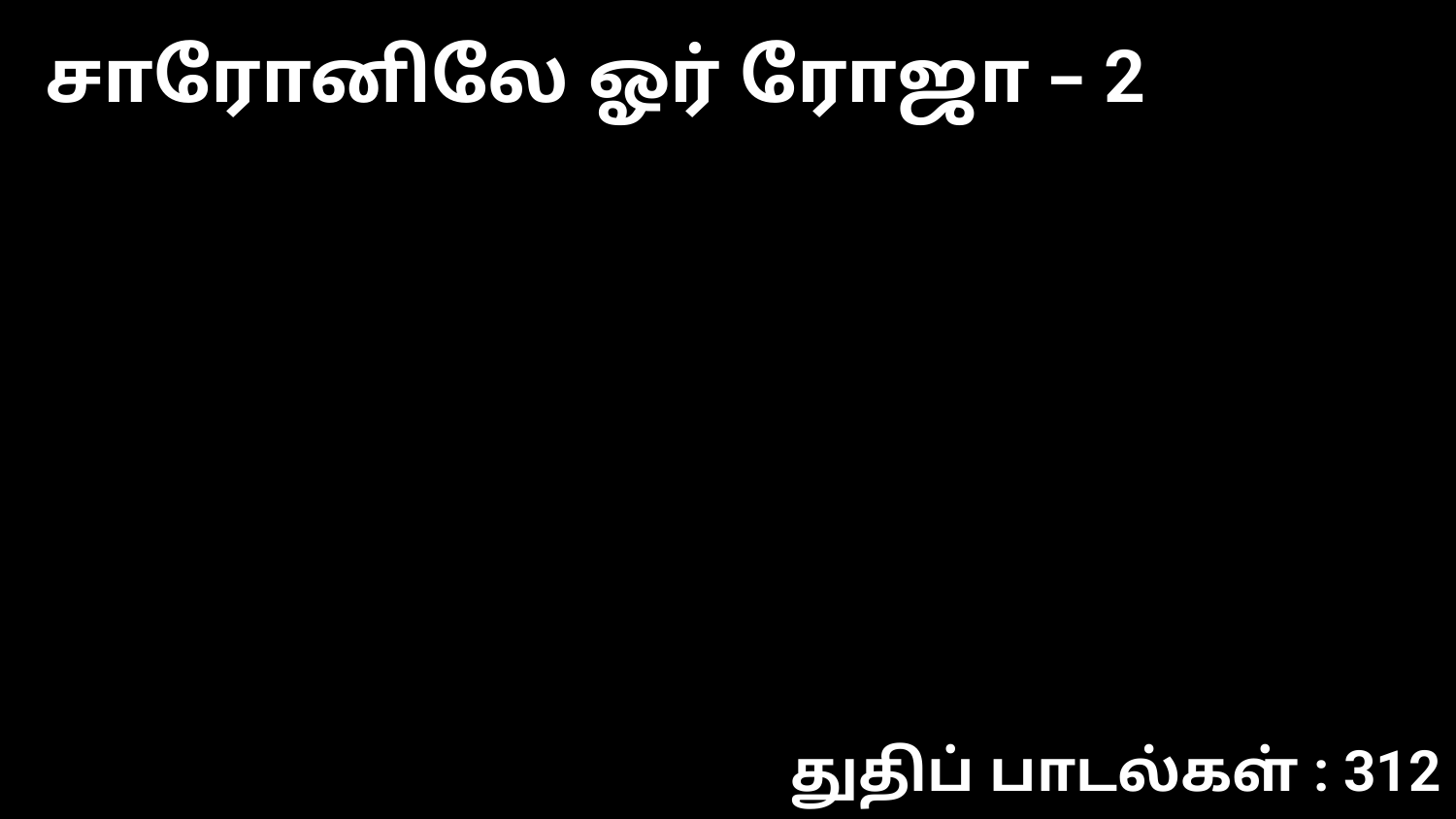

சாரோனிலே ஓர் ரோஜா – 2
துதிப் பாடல்கள் : 312